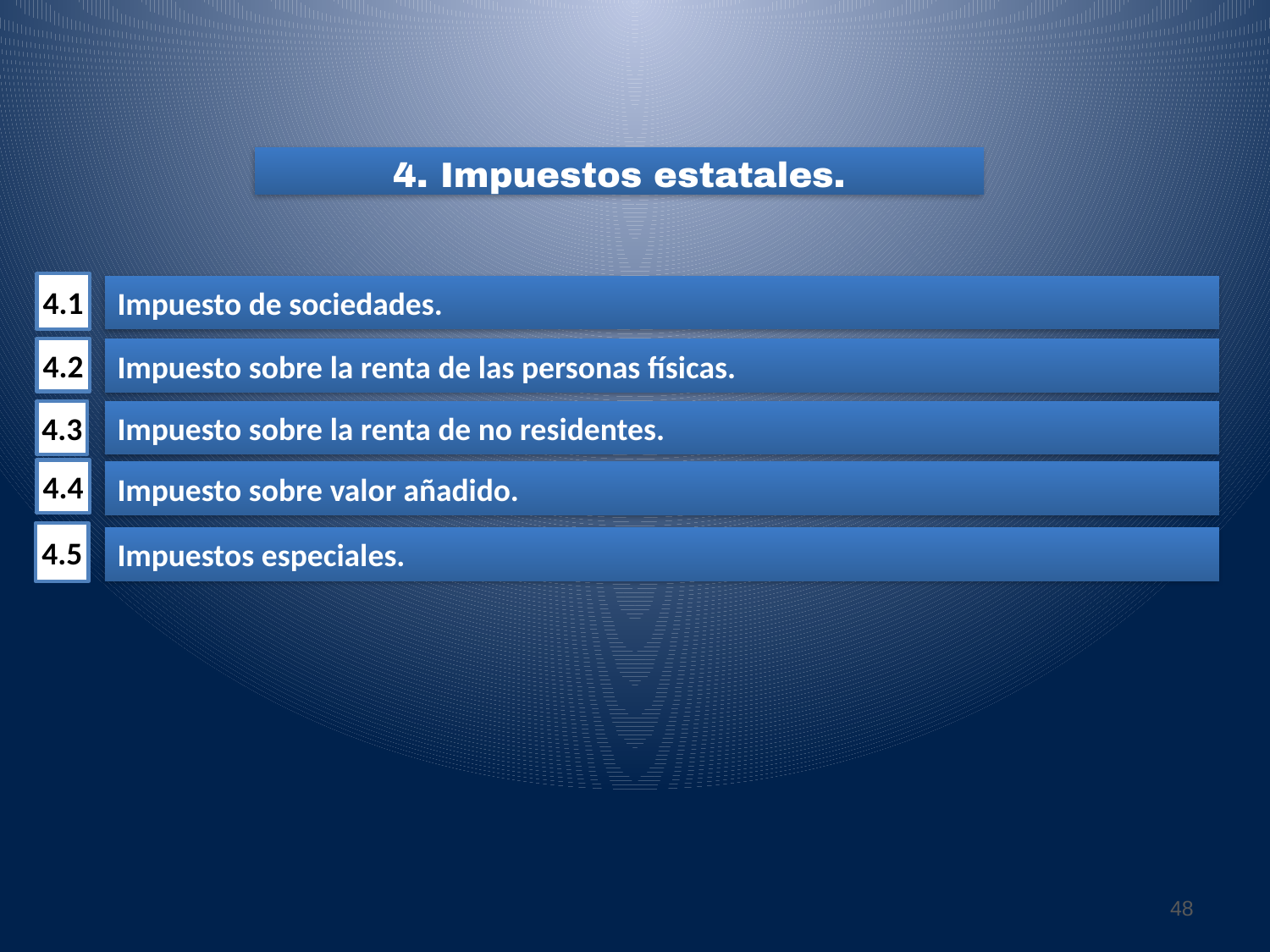

4. Impuestos estatales.
4.1
Impuesto de sociedades.
4.2
Impuesto sobre la renta de las personas físicas.
4.3
Impuesto sobre la renta de no residentes.
4.4
Impuesto sobre valor añadido.
4.5
Impuestos especiales.
48